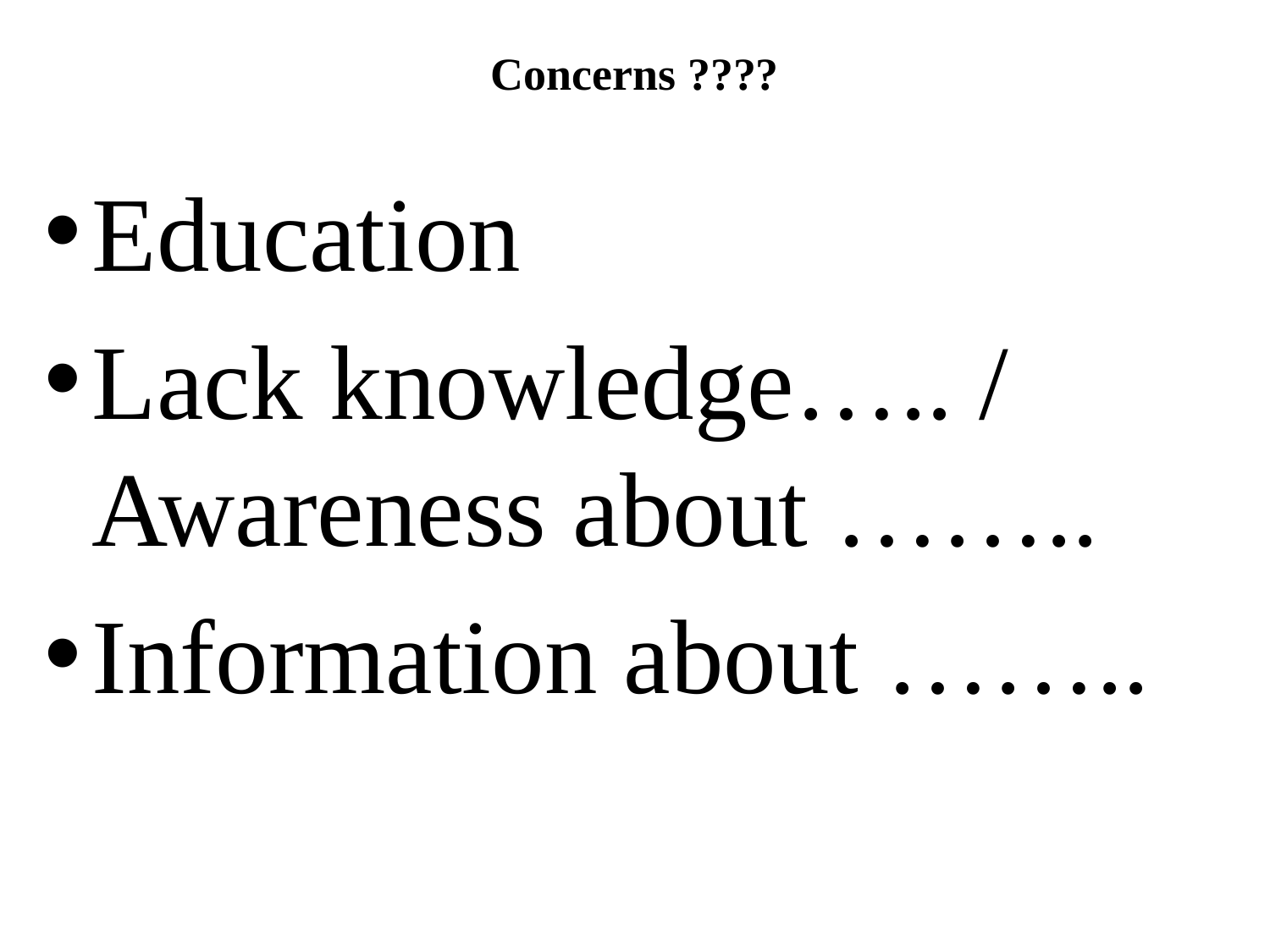

# Concerns ????
Education
Lack knowledge….. / Awareness about ……..
Information about ……..